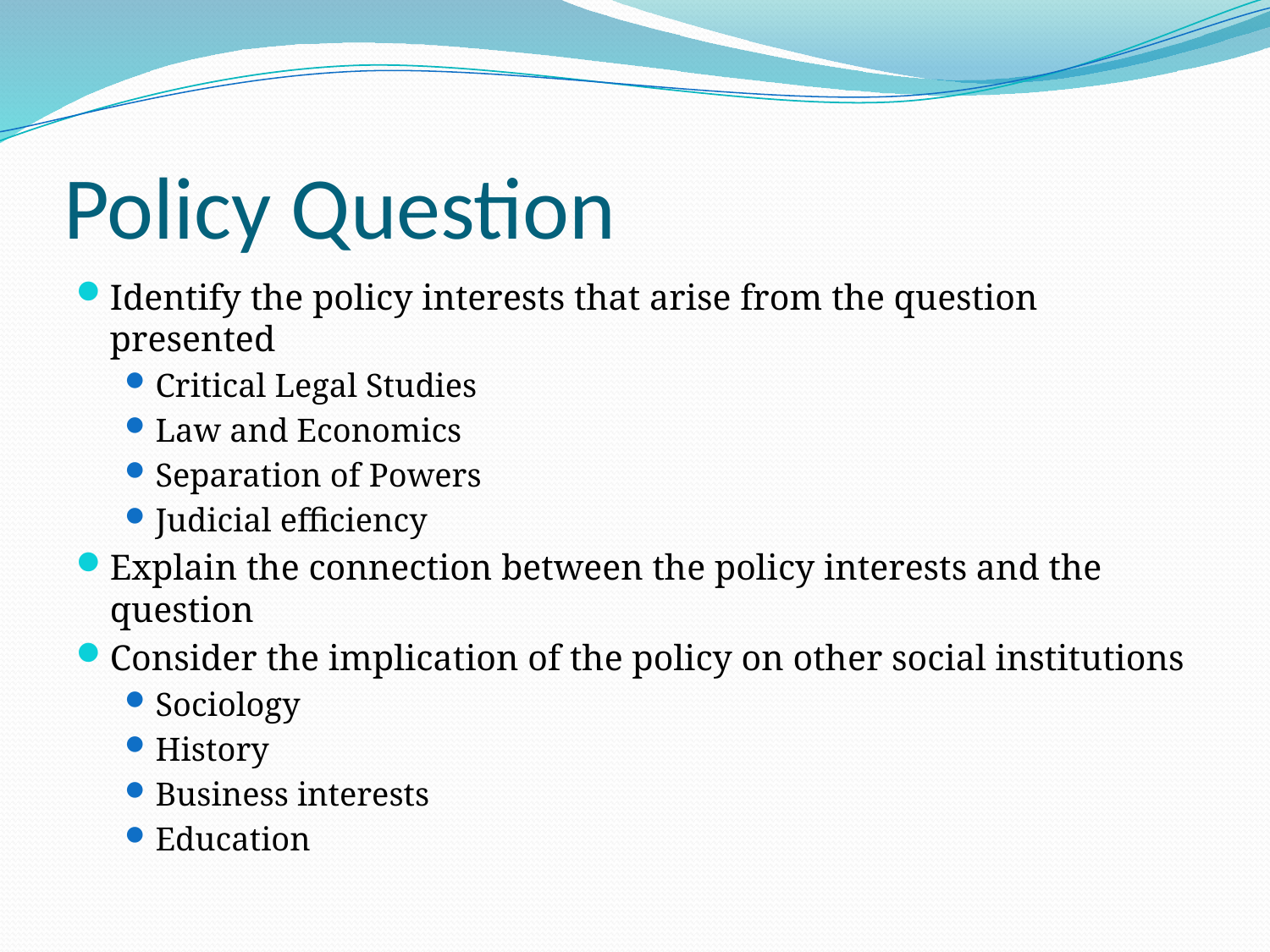

# Policy Question
Identify the policy interests that arise from the question presented
Critical Legal Studies
Law and Economics
Separation of Powers
Judicial efficiency
Explain the connection between the policy interests and the question
Consider the implication of the policy on other social institutions
Sociology
History
Business interests
Education